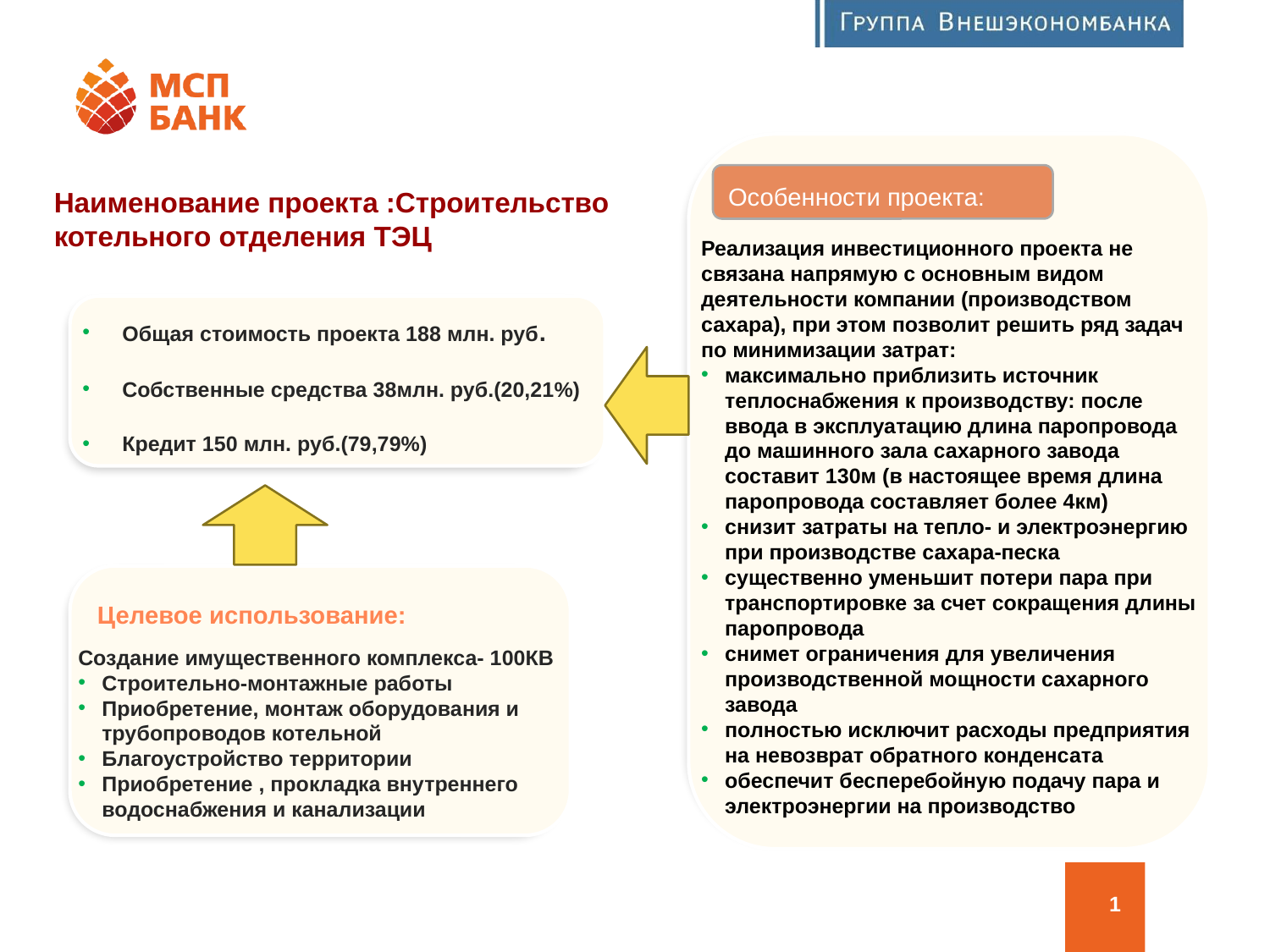

Особенности проекта:
Наименование проекта :Строительство
котельного отделения ТЭЦ
Реализация инвестиционного проекта не связана напрямую с основным видом деятельности компании (производством сахара), при этом позволит решить ряд задач по минимизации затрат:
максимально приблизить источник теплоснабжения к производству: после ввода в эксплуатацию длина паропровода до машинного зала сахарного завода составит 130м (в настоящее время длина паропровода составляет более 4км)
снизит затраты на тепло- и электроэнергию при производстве сахара-песка
существенно уменьшит потери пара при транспортировке за счет сокращения длины паропровода
снимет ограничения для увеличения производственной мощности сахарного завода
полностью исключит расходы предприятия на невозврат обратного конденсата
обеспечит бесперебойную подачу пара и электроэнергии на производство

Общая стоимость проекта 188 млн. руб.

Собственные средства 38млн. руб.(20,21%)

Кредит 150 млн. руб.(79,79%)

Целевое использование:
Создание имущественного комплекса- 100КВ
Строительно-монтажные работы
Приобретение, монтаж оборудования и трубопроводов котельной
Благоустройство территории
Приобретение , прокладка внутреннего водоснабжения и канализации

4
1